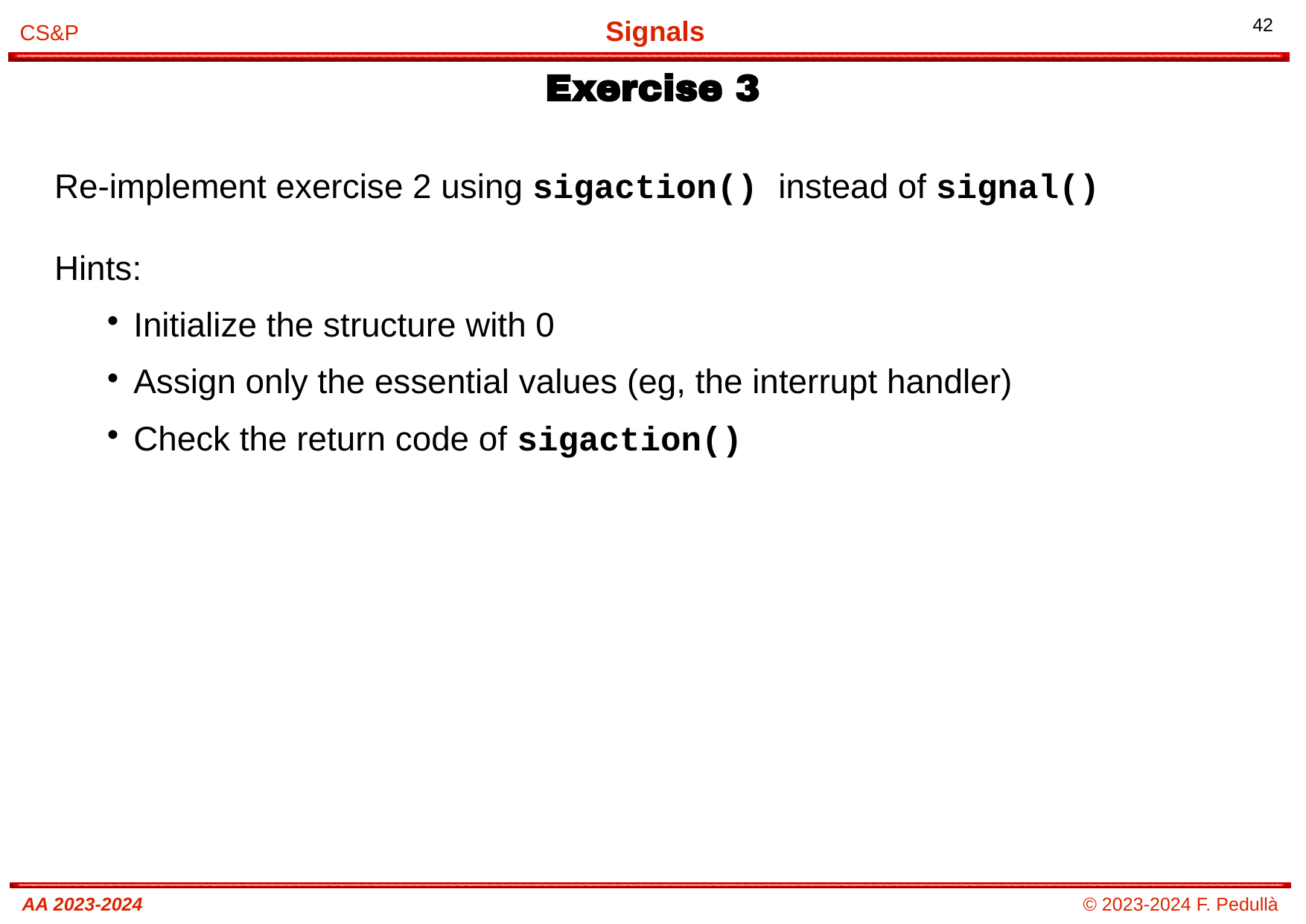

# Exercise 3
Re-implement exercise 2 using sigaction() instead of signal()

Hints:
Initialize the structure with 0
Assign only the essential values (eg, the interrupt handler)
Check the return code of sigaction()